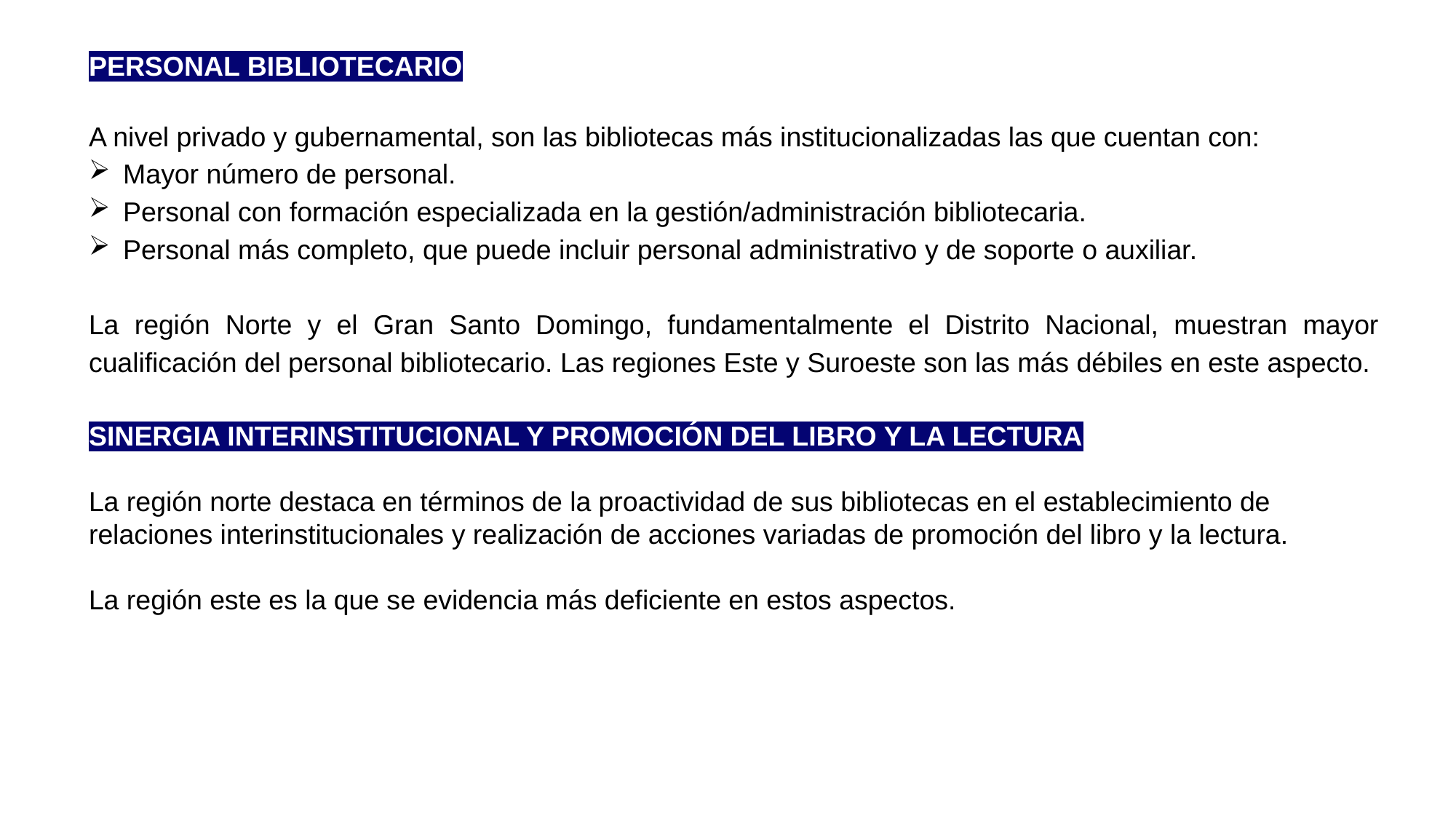

PERSONAL BIBLIOTECARIO

A nivel privado y gubernamental, son las bibliotecas más institucionalizadas las que cuentan con:
Mayor número de personal.
Personal con formación especializada en la gestión/administración bibliotecaria.
Personal más completo, que puede incluir personal administrativo y de soporte o auxiliar.

La región Norte y el Gran Santo Domingo, fundamentalmente el Distrito Nacional, muestran mayor cualificación del personal bibliotecario. Las regiones Este y Suroeste son las más débiles en este aspecto.
SINERGIA INTERINSTITUCIONAL Y PROMOCIÓN DEL LIBRO Y LA LECTURA

La región norte destaca en términos de la proactividad de sus bibliotecas en el establecimiento de relaciones interinstitucionales y realización de acciones variadas de promoción del libro y la lectura.

La región este es la que se evidencia más deficiente en estos aspectos.